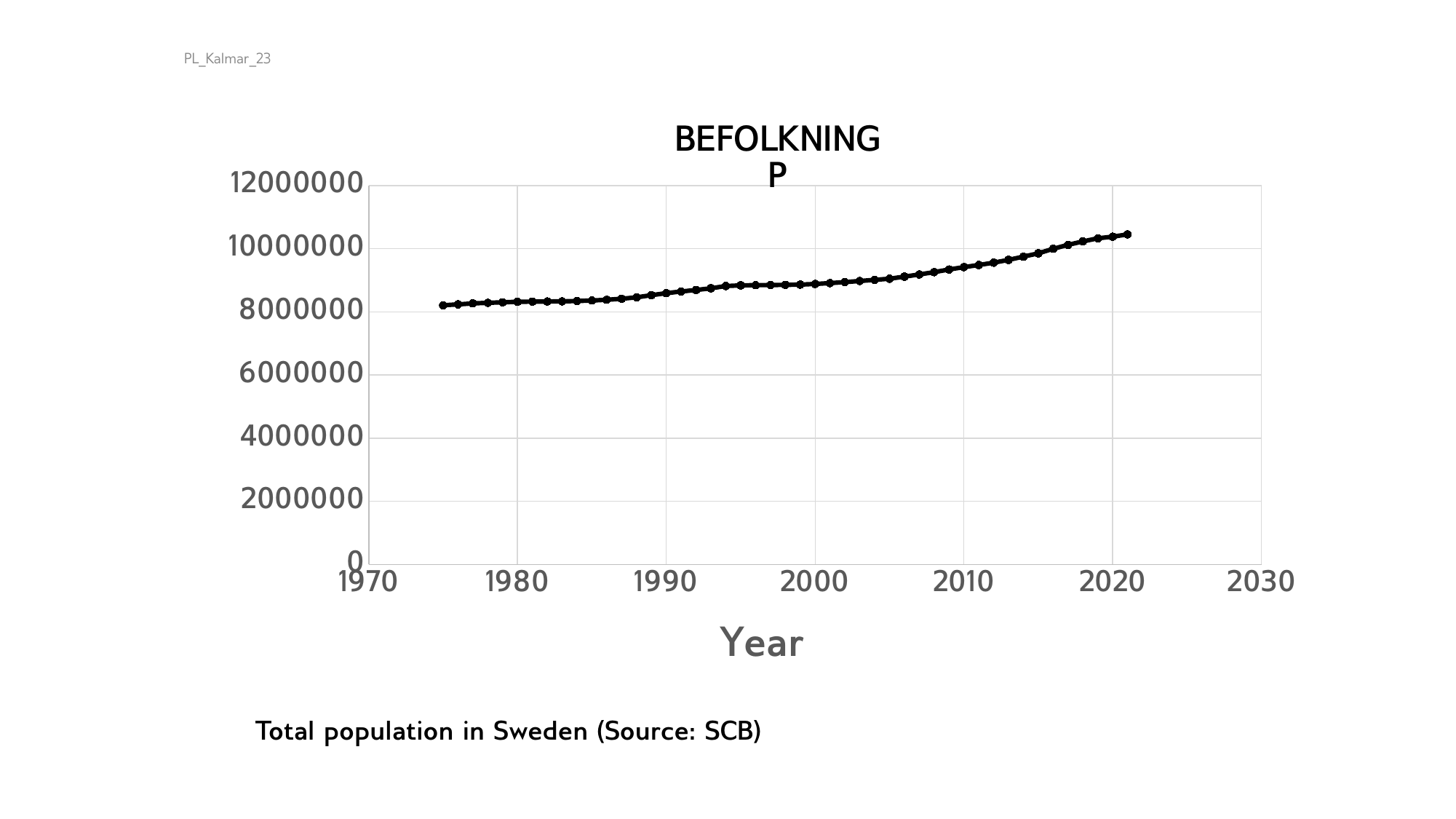

PL_Kalmar_23
32

### Chart: BEFOLKNING
P

| Category | P |
|---|---|
Total population in Sweden (Source: SCB)